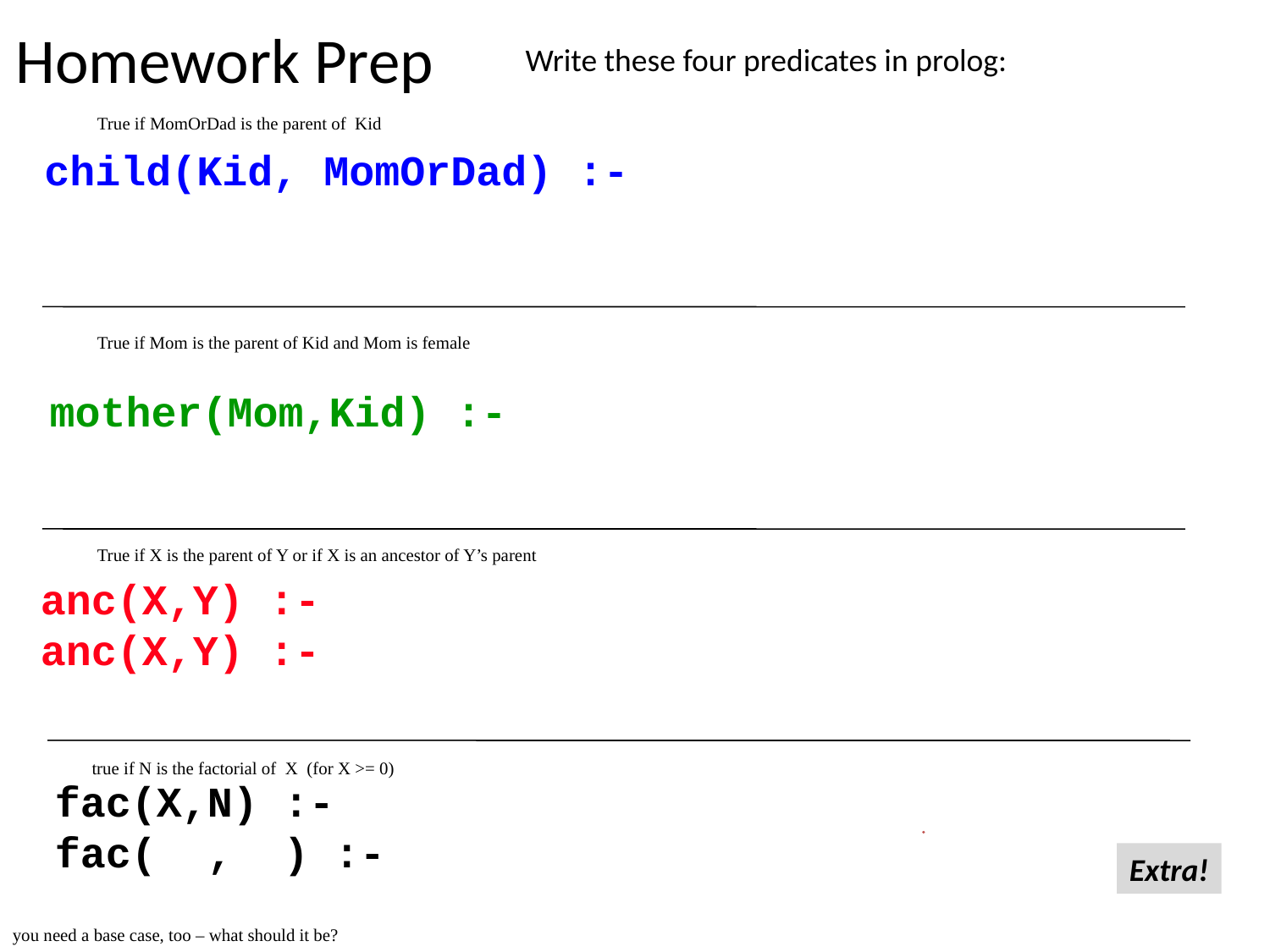

Homework Prep
Write these four predicates in prolog:
True if MomOrDad is the parent of  Kid
child(Kid, MomOrDad) :-

True if Mom is the parent of Kid and Mom is female
mother(Mom,Kid) :-

True if X is the parent of Y or if X is an ancestor of Y’s parent
anc(X,Y) :-
anc(X,Y) :-

true if N is the factorial of  X  (for X >= 0)
fac(X,N) :-
fac(  ,  ) :-

Extra!
you need a base case, too – what should it be?